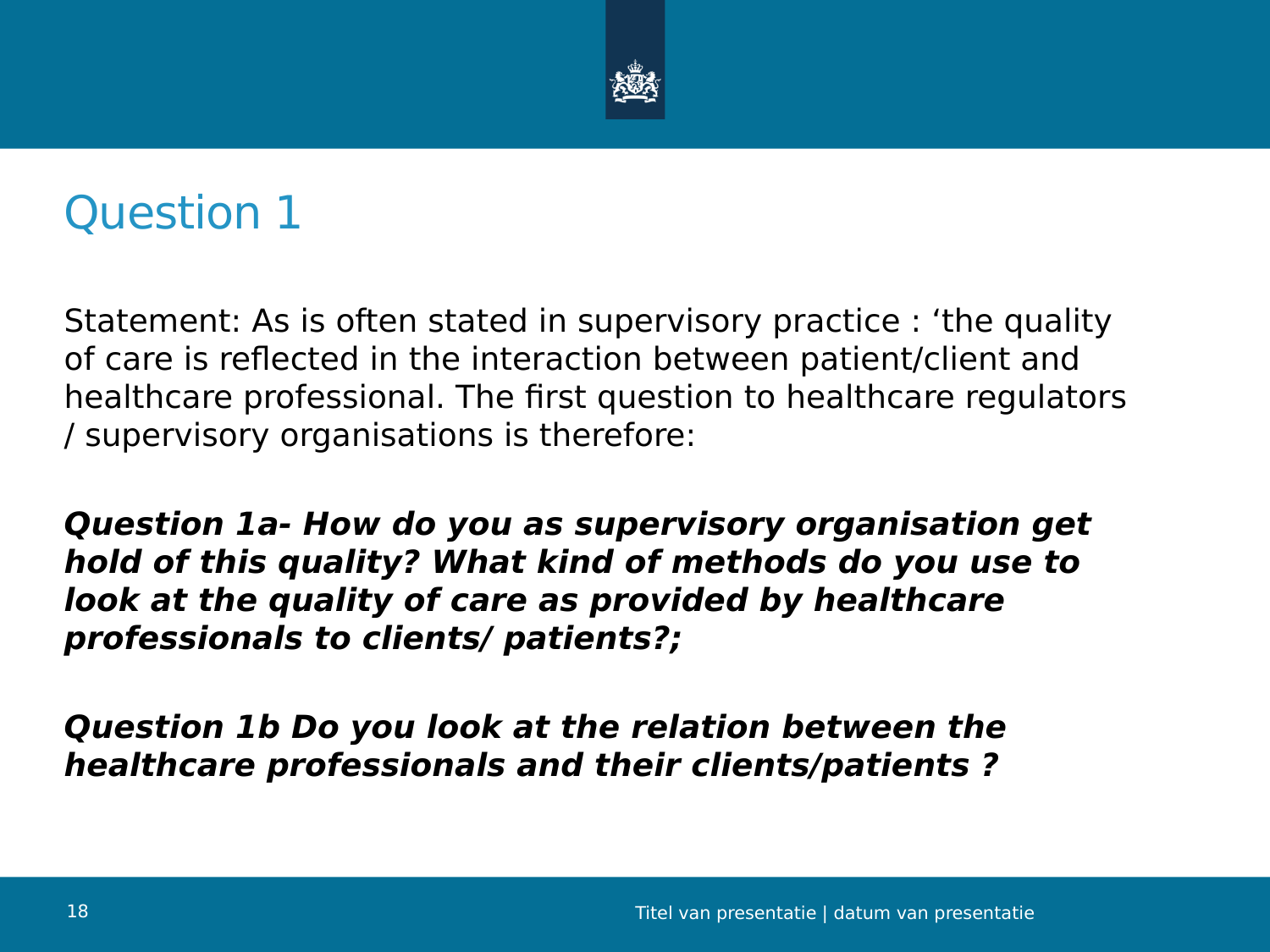

# Question 1

Statement: As is often stated in supervisory practice : ‘the quality of care is reflected in the interaction between patient/client and healthcare professional. The first question to healthcare regulators / supervisory organisations is therefore:

Question 1a- How do you as supervisory organisation get hold of this quality? What kind of methods do you use to look at the quality of care as provided by healthcare professionals to clients/ patients?;

Question 1b Do you look at the relation between the healthcare professionals and their clients/patients ?
18
Titel van presentatie | datum van presentatie